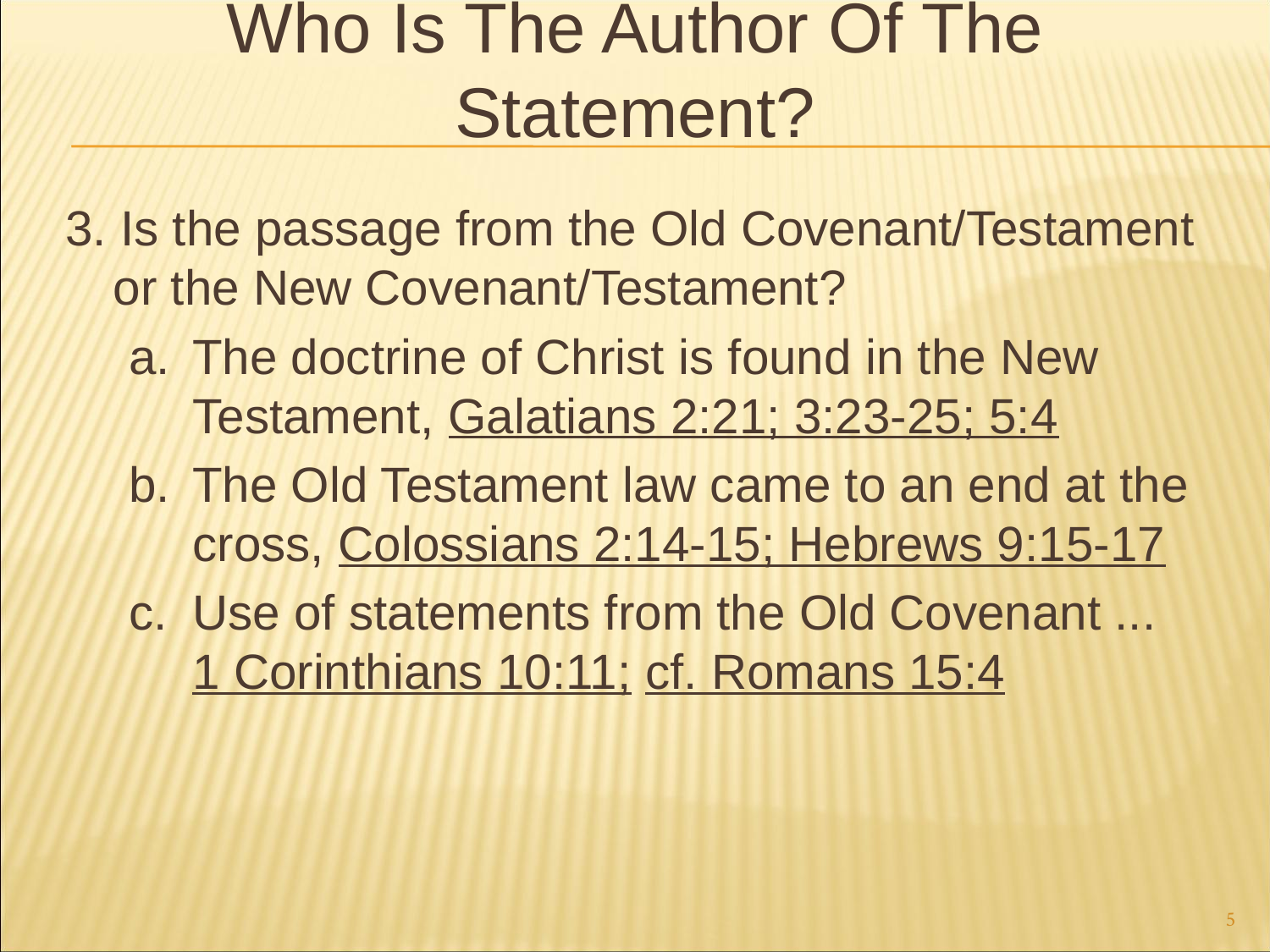

# Who Is The Author Of The Statement?
3. Is the passage from the Old Covenant/Testament or the New Covenant/Testament?
a. 	The doctrine of Christ is found in the New Testament, Galatians 2:21; 3:23-25; 5:4
b. 	The Old Testament law came to an end at the cross, Colossians 2:14-15; Hebrews 9:15-17
c.	Use of statements from the Old Covenant ...
1 Corinthians 10:11; cf. Romans 15:4
5